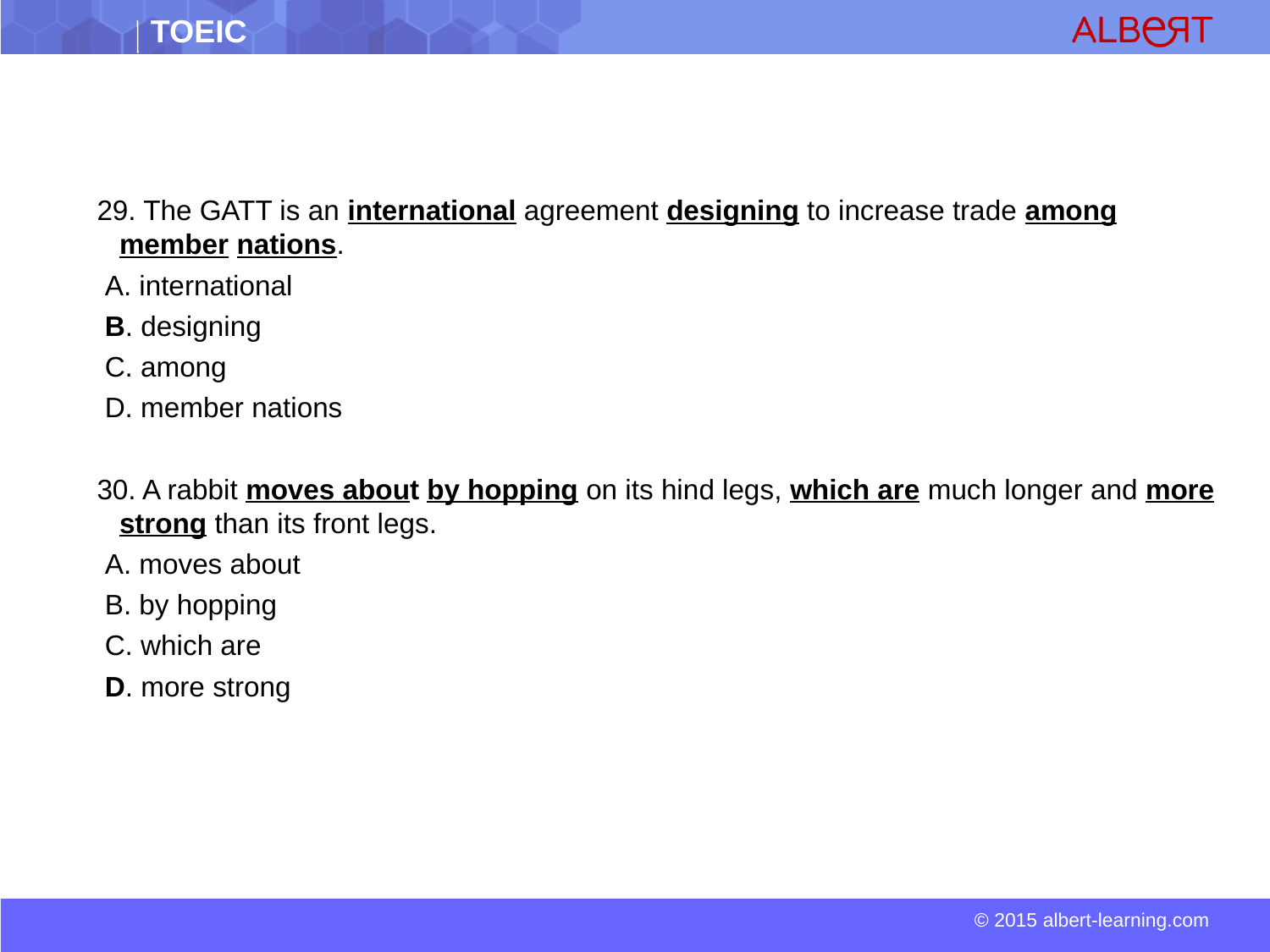

29. The GATT is an international agreement designing to increase trade among member nations.
 A. international
 B. designing
 C. among
 D. member nations

30. A rabbit moves about by hopping on its hind legs, which are much longer and more strong than its front legs.
 A. moves about
 B. by hopping
 C. which are
 D. more strong